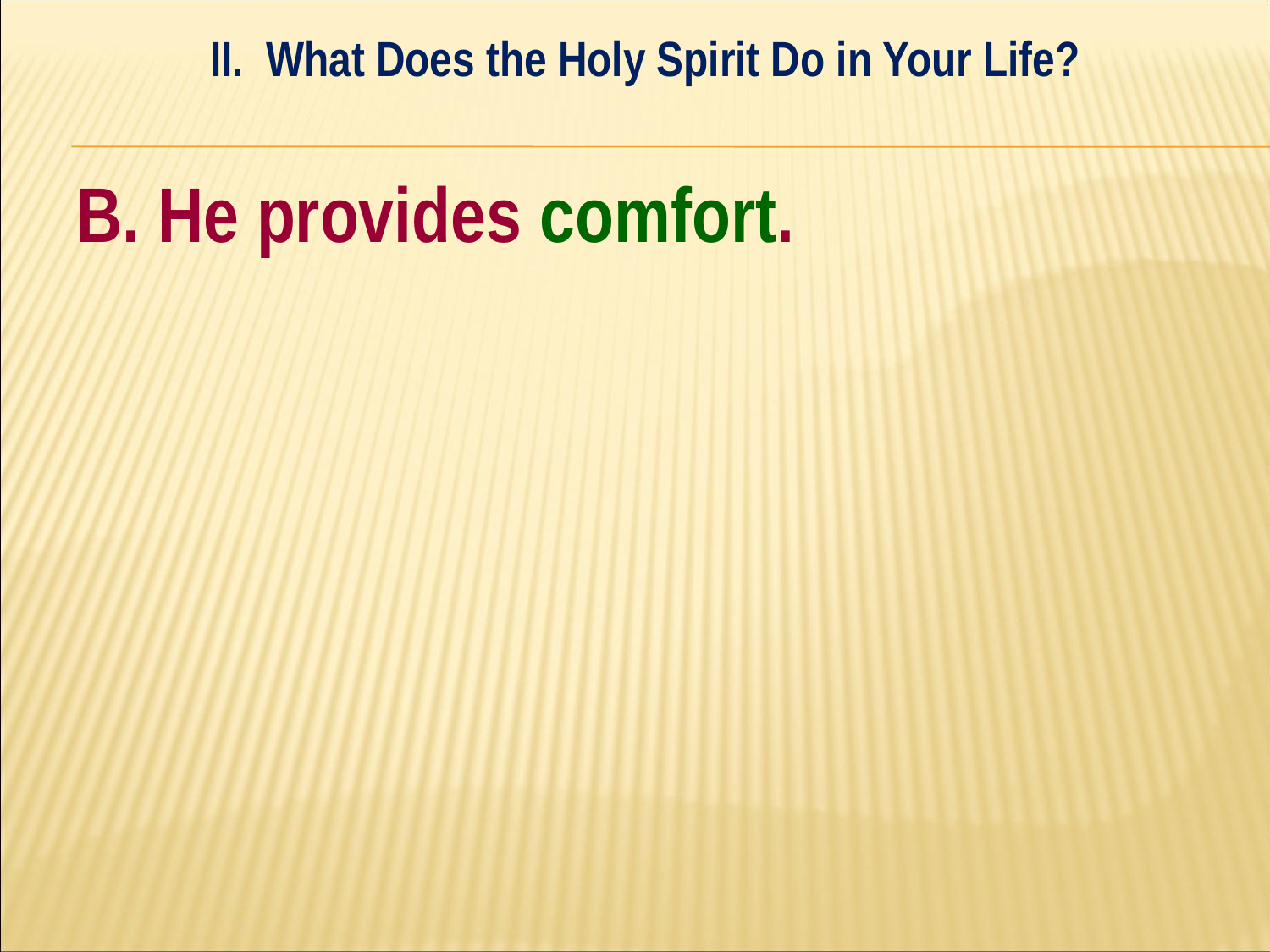

II.  What Does the Holy Spirit Do in Your Life?
#
B. He provides comfort.